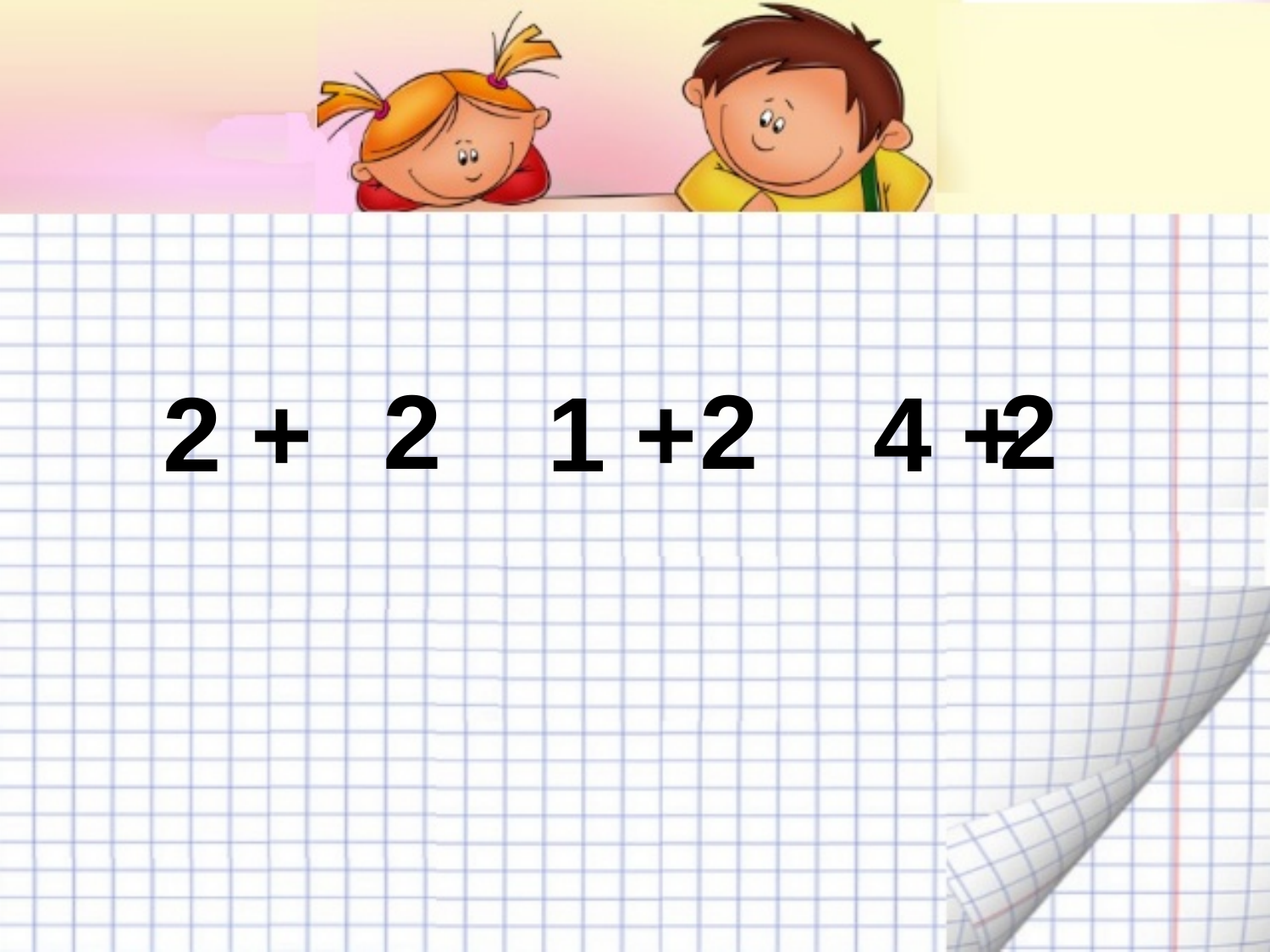

2
2
2
2 +        1 +      4 +